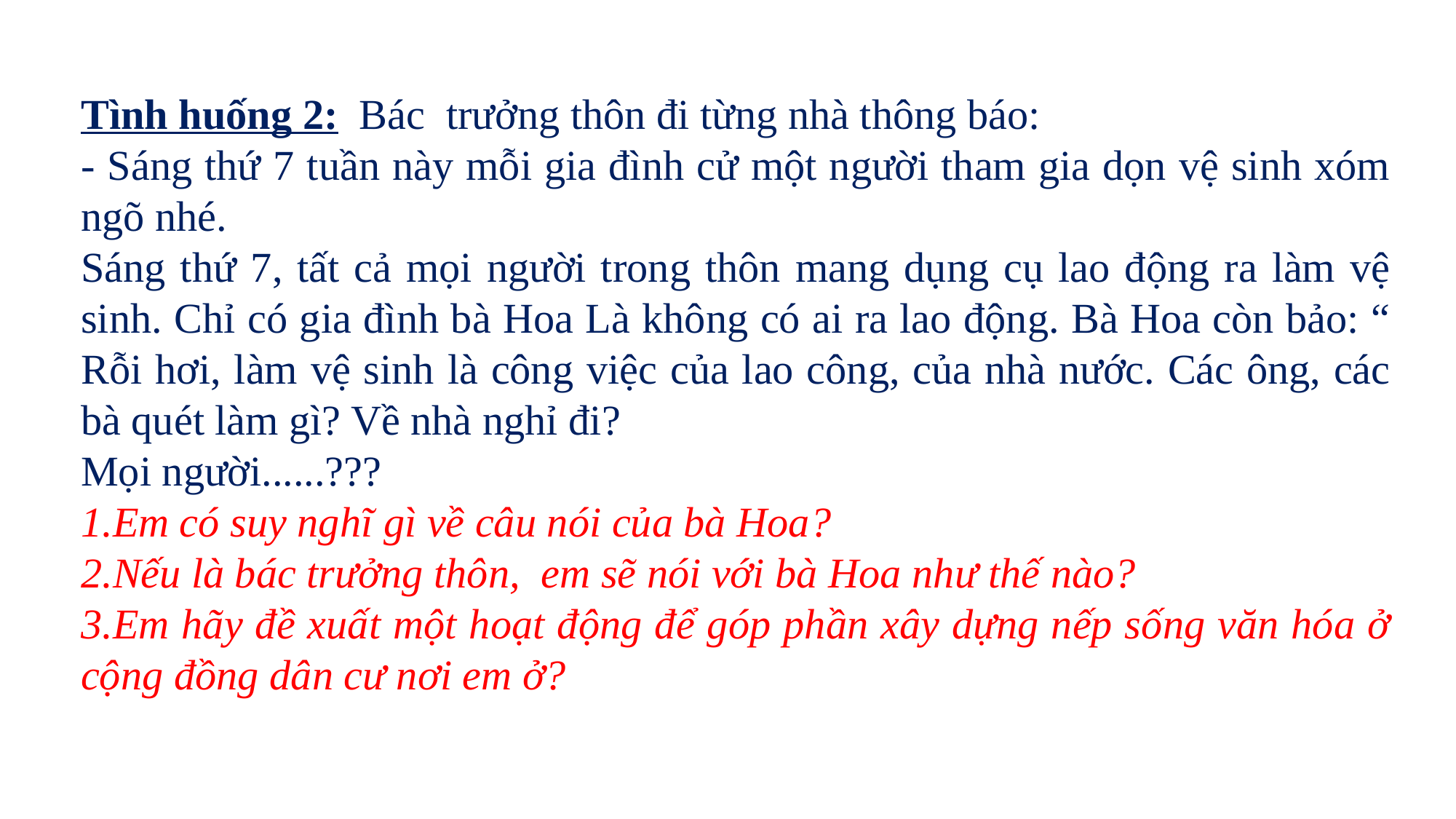

Tình huống 2:  Bác  trưởng thôn đi từng nhà thông báo:
- Sáng thứ 7 tuần này mỗi gia đình cử một người tham gia dọn vệ sinh xóm ngõ nhé.
Sáng thứ 7, tất cả mọi người trong thôn mang dụng cụ lao động ra làm vệ sinh. Chỉ có gia đình bà Hoa Là không có ai ra lao động. Bà Hoa còn bảo: “ Rỗi hơi, làm vệ sinh là công việc của lao công, của nhà nước. Các ông, các bà quét làm gì? Về nhà nghỉ đi?
Mọi người......???
1.Em có suy nghĩ gì về câu nói của bà Hoa?
2.Nếu là bác trưởng thôn,  em sẽ nói với bà Hoa như thế nào?
3.Em hãy đề xuất một hoạt động để góp phần xây dựng nếp sống văn hóa ở cộng đồng dân cư nơi em ở?